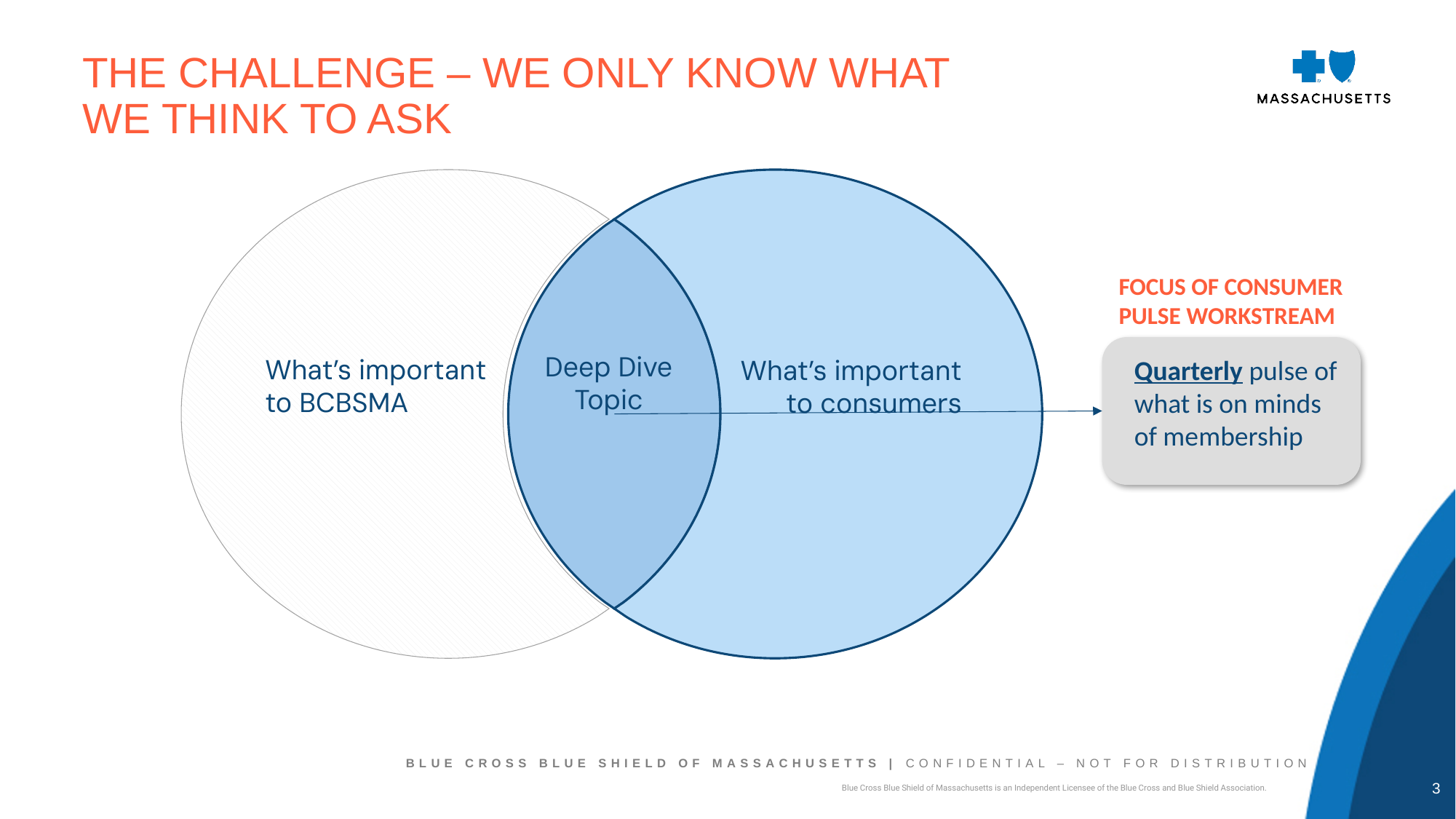

The CHALLENGE – We only know what we think to ask

FOCUS OF CONSUMER PULSE WORKSTREAM

Deep Dive Topic
What’s important to consumers
What’s important to BCBSMA

Quarterly pulse of what is on minds of membership